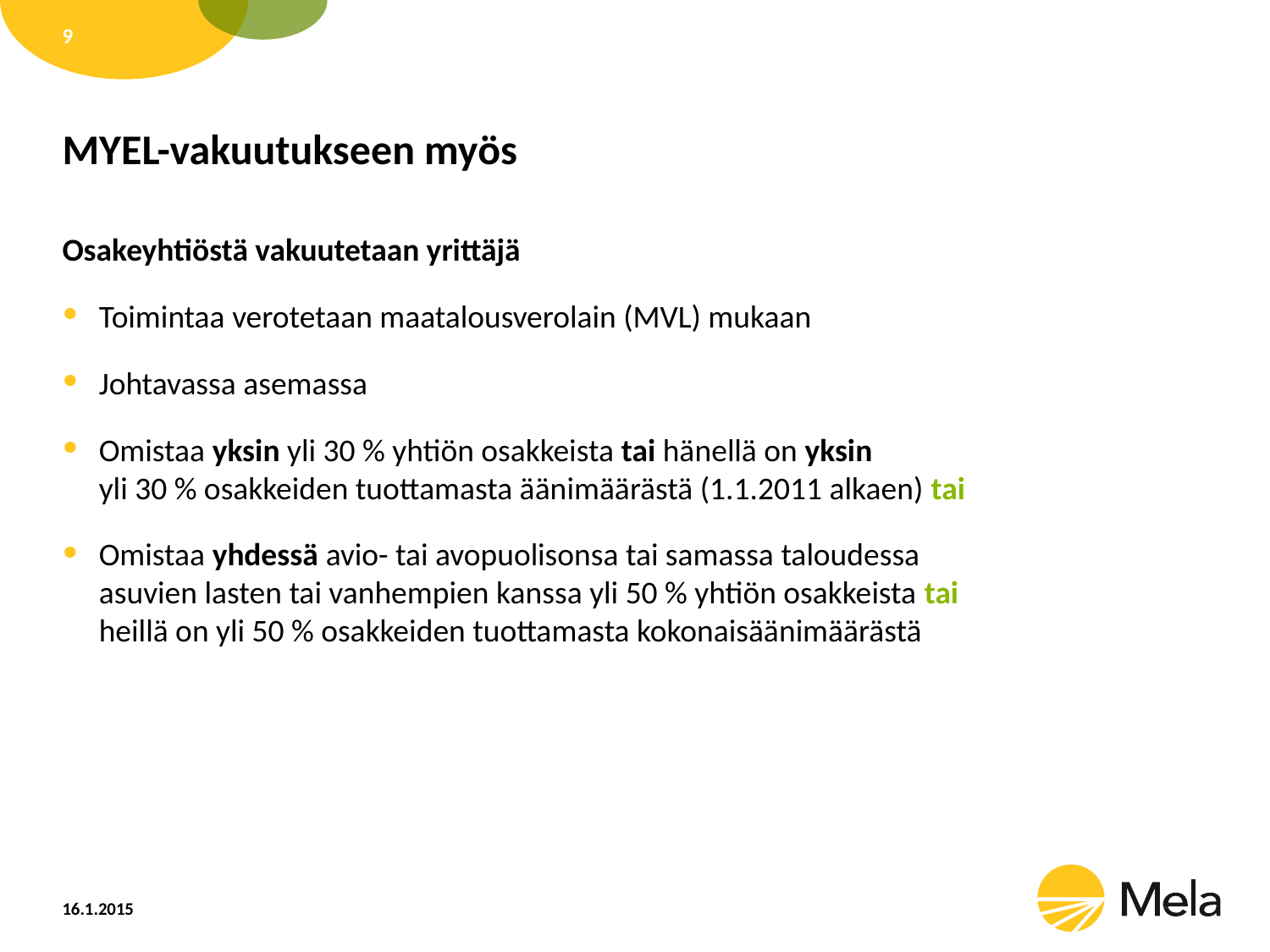

9
# MYEL-vakuutukseen myös
Osakeyhtiöstä vakuutetaan yrittäjä

Toimintaa verotetaan maatalousverolain (MVL) mukaan

Johtavassa asemassa

Omistaa yksin yli 30 % yhtiön osakkeista tai hänellä on yksin
yli 30 % osakkeiden tuottamasta äänimäärästä (1.1.2011 alkaen) tai

Omistaa yhdessä avio- tai avopuolisonsa tai samassa taloudessa
asuvien lasten tai vanhempien kanssa yli 50 % yhtiön osakkeista tai
heillä on yli 50 % osakkeiden tuottamasta kokonaisäänimäärästä

16.1.2015